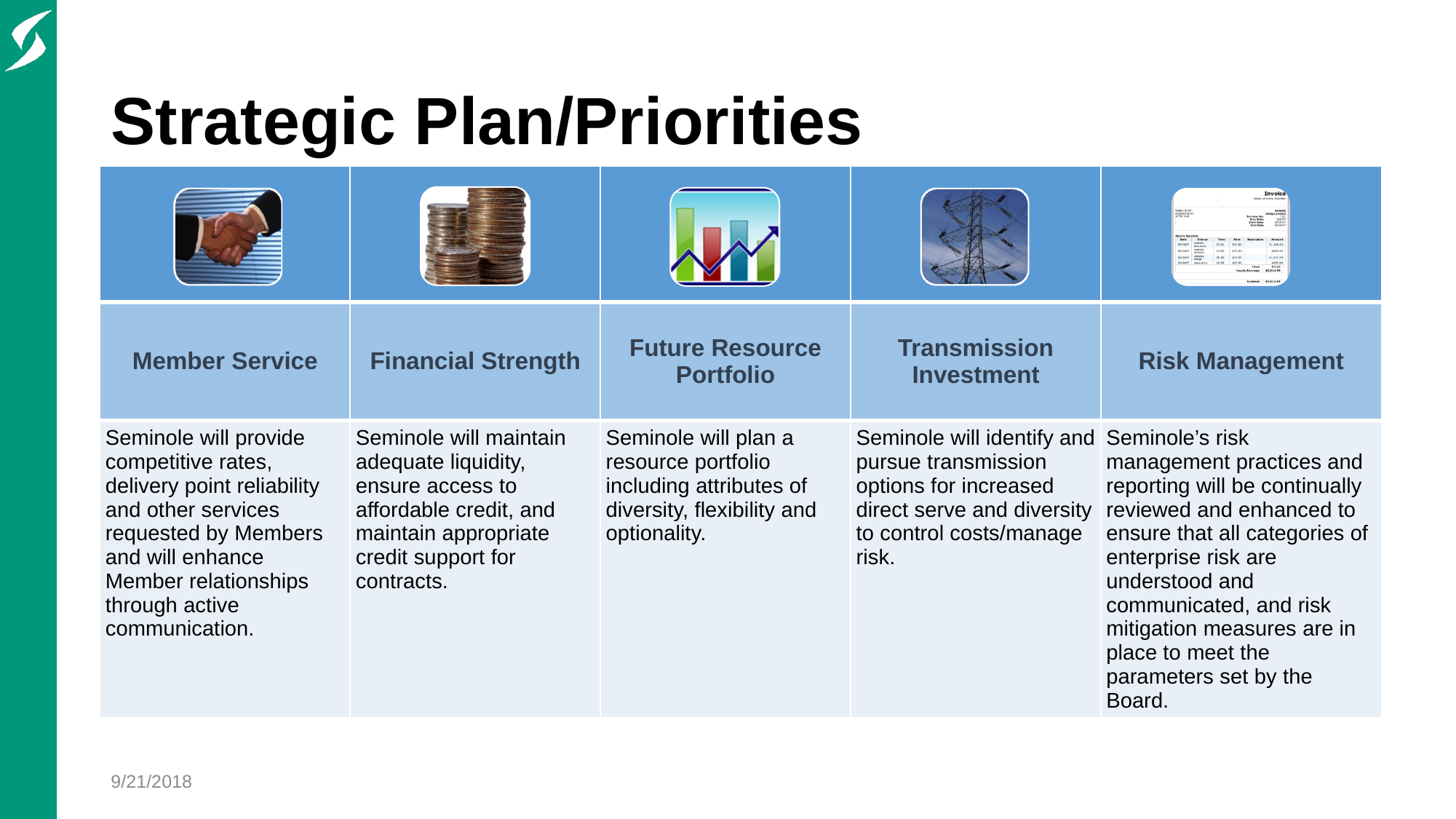

# Strategic Plan/Priorities
|  |  |  |  |  |
| --- | --- | --- | --- | --- |
| Member Service | Financial Strength | Future Resource Portfolio | Transmission Investment | Risk Management |
| Seminole will provide competitive rates, delivery point reliability and other services requested by Members and will enhance Member relationships through active communication. | Seminole will maintain adequate liquidity, ensure access to affordable credit, and maintain appropriate credit support for contracts. | Seminole will plan a resource portfolio including attributes of diversity, flexibility and optionality. | Seminole will identify and pursue transmission options for increased direct serve and diversity to control costs/manage risk. | Seminole’s risk management practices and reporting will be continually reviewed and enhanced to ensure that all categories of enterprise risk are understood and communicated, and risk mitigation measures are in place to meet the parameters set by the Board. |

6
9/21/2018